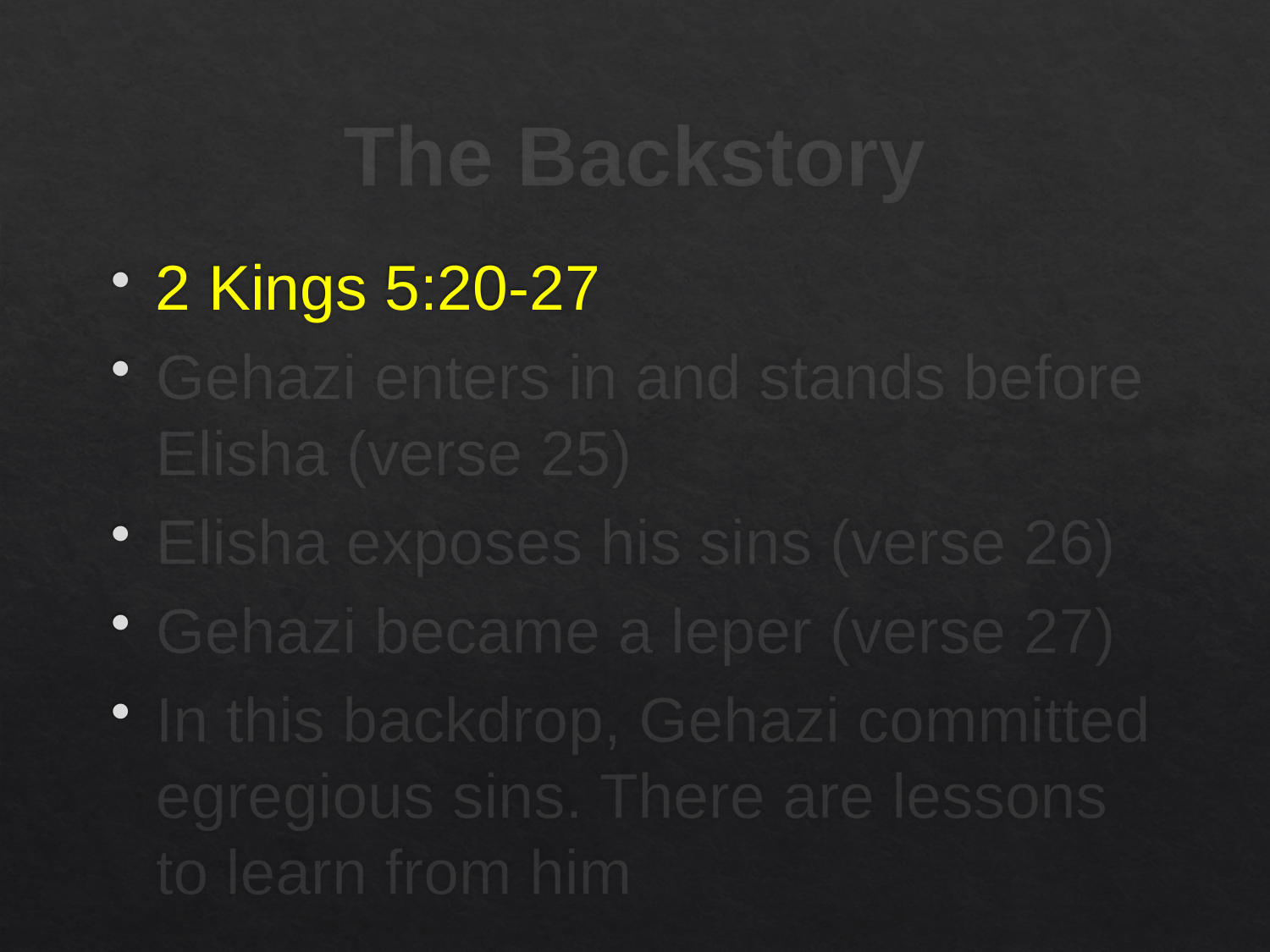

# The Backstory
2 Kings 5:20-27
Gehazi enters in and stands before Elisha (verse 25)
Elisha exposes his sins (verse 26)
Gehazi became a leper (verse 27)
In this backdrop, Gehazi committed egregious sins. There are lessons to learn from him